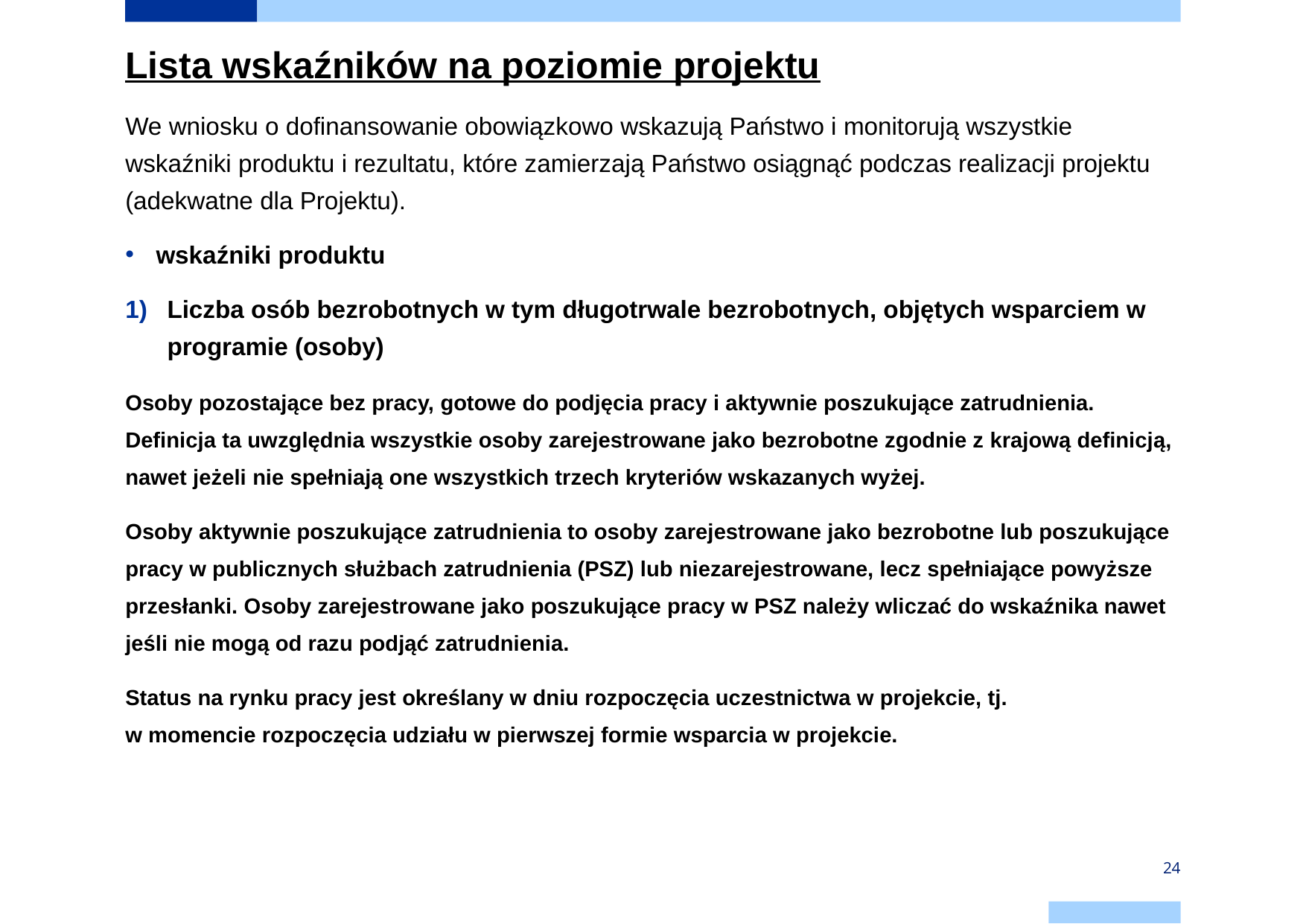

Lista wskaźników na poziomie projektu
We wniosku o dofinansowanie obowiązkowo wskazują Państwo i monitorują wszystkie wskaźniki produktu i rezultatu, które zamierzają Państwo osiągnąć podczas realizacji projektu (adekwatne dla Projektu).
wskaźniki produktu
Liczba osób bezrobotnych w tym długotrwale bezrobotnych, objętych wsparciem w programie (osoby)
Osoby pozostające bez pracy, gotowe do podjęcia pracy i aktywnie poszukujące zatrudnienia. Definicja ta uwzględnia wszystkie osoby zarejestrowane jako bezrobotne zgodnie z krajową definicją, nawet jeżeli nie spełniają one wszystkich trzech kryteriów wskazanych wyżej.
Osoby aktywnie poszukujące zatrudnienia to osoby zarejestrowane jako bezrobotne lub poszukujące pracy w publicznych służbach zatrudnienia (PSZ) lub niezarejestrowane, lecz spełniające powyższe przesłanki. Osoby zarejestrowane jako poszukujące pracy w PSZ należy wliczać do wskaźnika nawet jeśli nie mogą od razu podjąć zatrudnienia.
Status na rynku pracy jest określany w dniu rozpoczęcia uczestnictwa w projekcie, tj.
w momencie rozpoczęcia udziału w pierwszej formie wsparcia w projekcie.
24